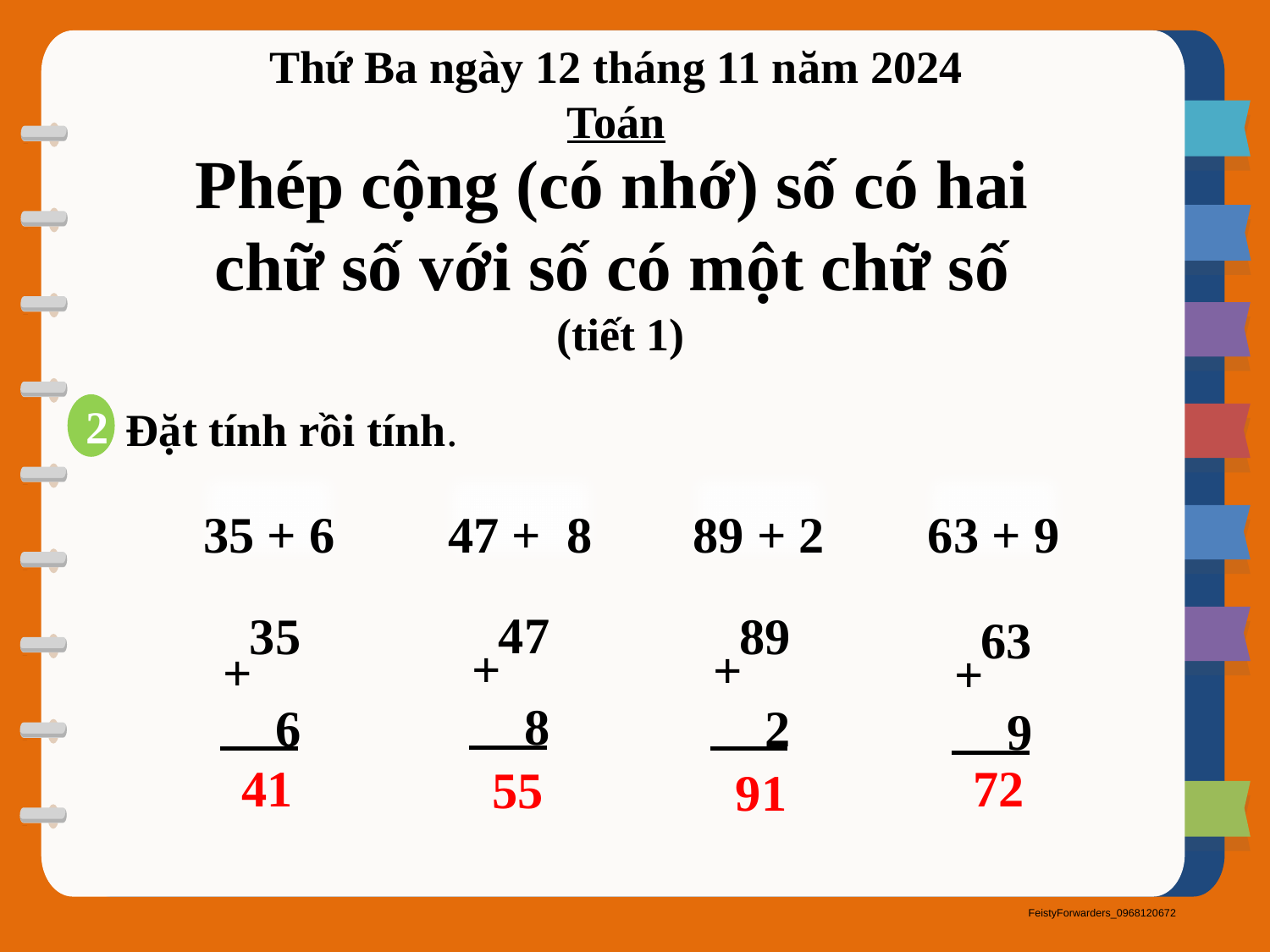

Thứ Ba ngày 12 tháng 11 năm 2024
Toán
Phép cộng (có nhớ) số có hai
chữ số với số có một chữ số
(tiết 1)
2
Đặt tính rồi tính.
63 + 9
89 + 2
47 +  8
35 + 6
47
  8
+
89
  2
+
35
  6
+
63
  9
+
72
41
55
91